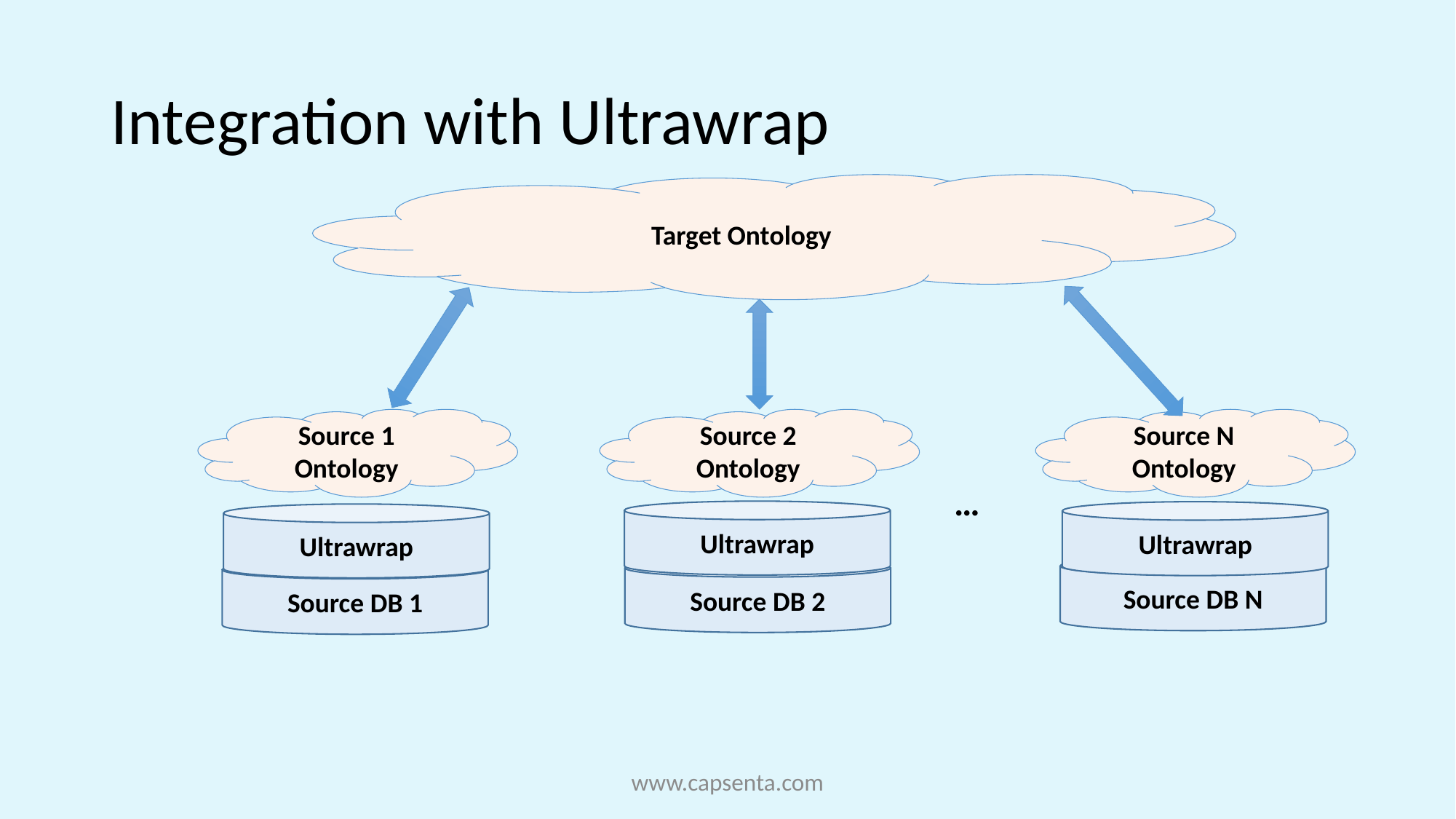

# Integration with Ultrawrap
Target Ontology

Source 1 Ontology
Source 2 Ontology
Source N Ontology
…
Ultrawrap
Ultrawrap
Ultrawrap
Source DB N
Source DB 2
Source DB 1
www.capsenta.com